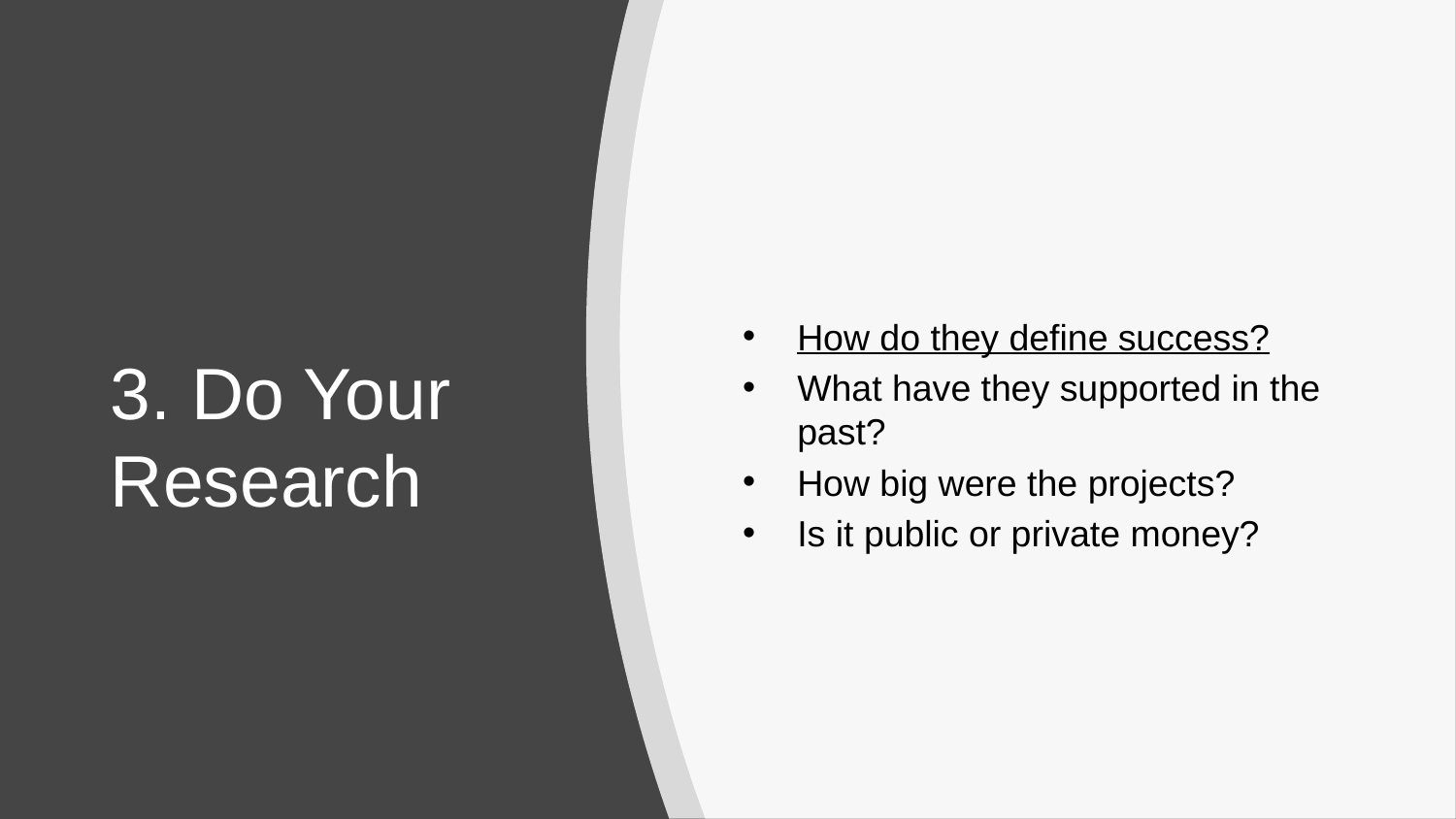

How do they define success?
What have they supported in the past?
How big were the projects?
Is it public or private money?
# 3. Do Your Research